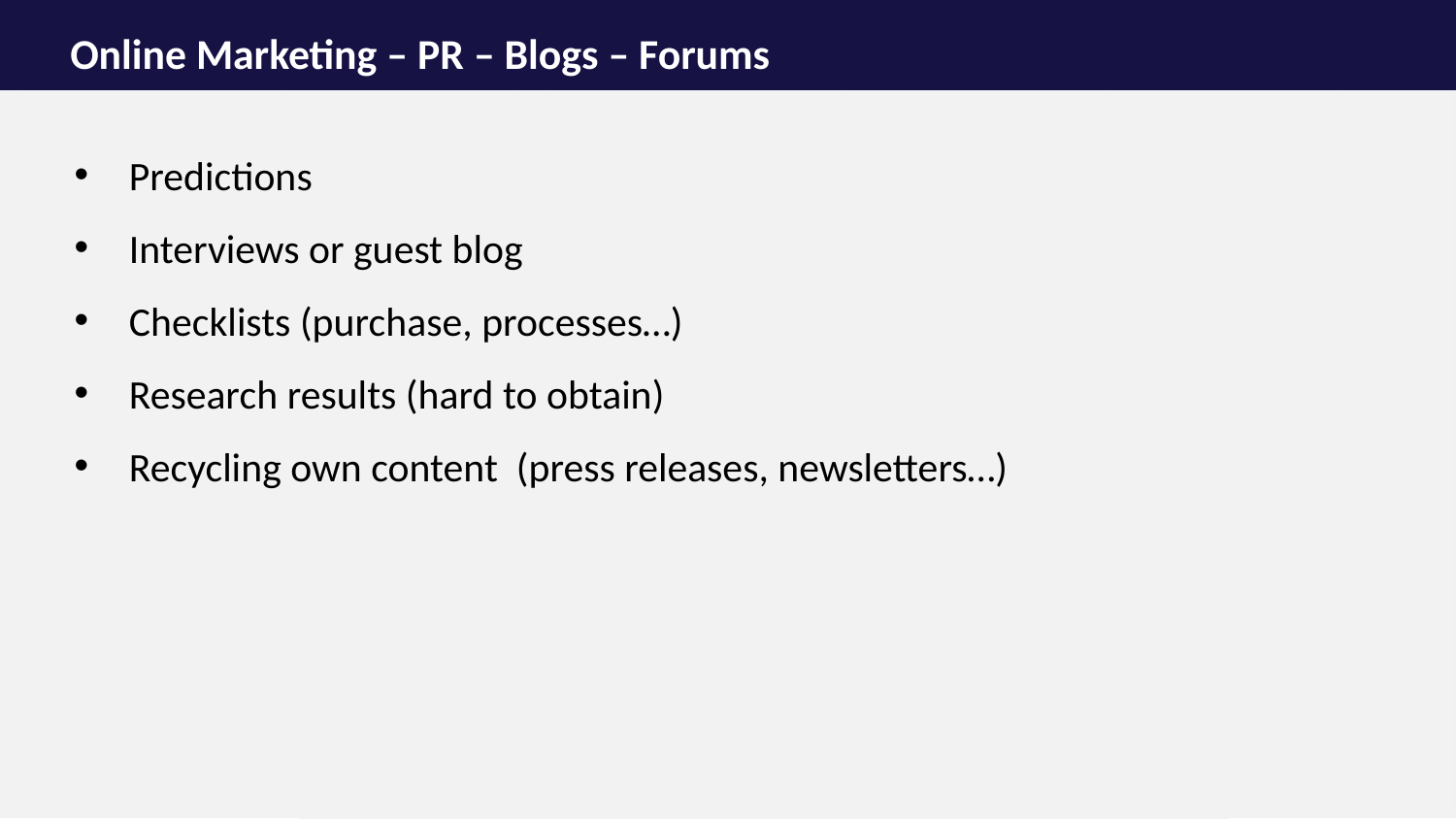

# Online Marketing – PR – Blogs – Forums
Predictions
Interviews or guest blog
Checklists (purchase, processes…)
Research results (hard to obtain)
Recycling own content  (press releases, newsletters…)